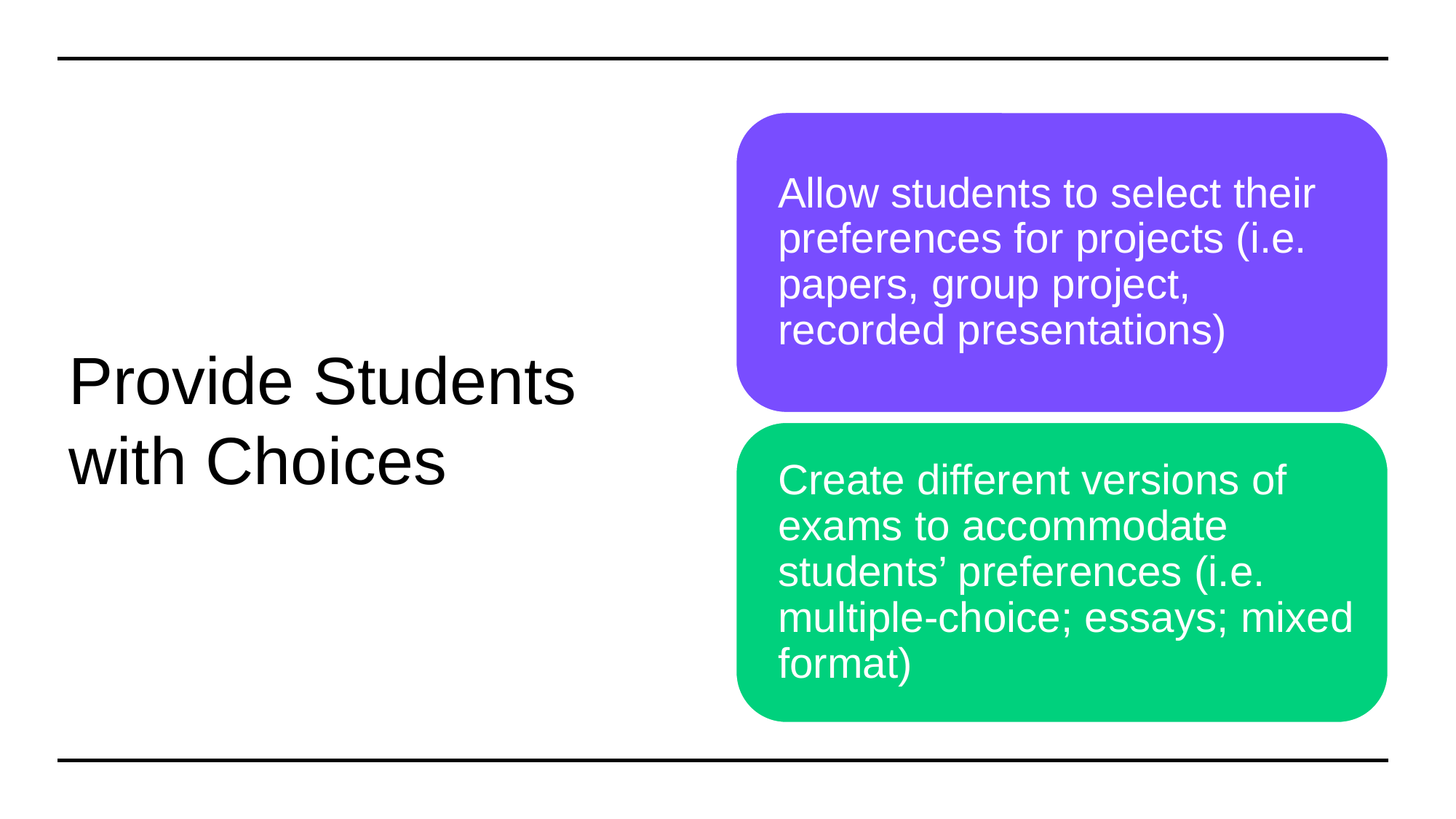

Allow students to select their preferences for projects (i.e. papers, group project, recorded presentations)
Create different versions of exams to accommodate students’ preferences (i.e. multiple-choice; essays; mixed format)
# Provide Students with Choices